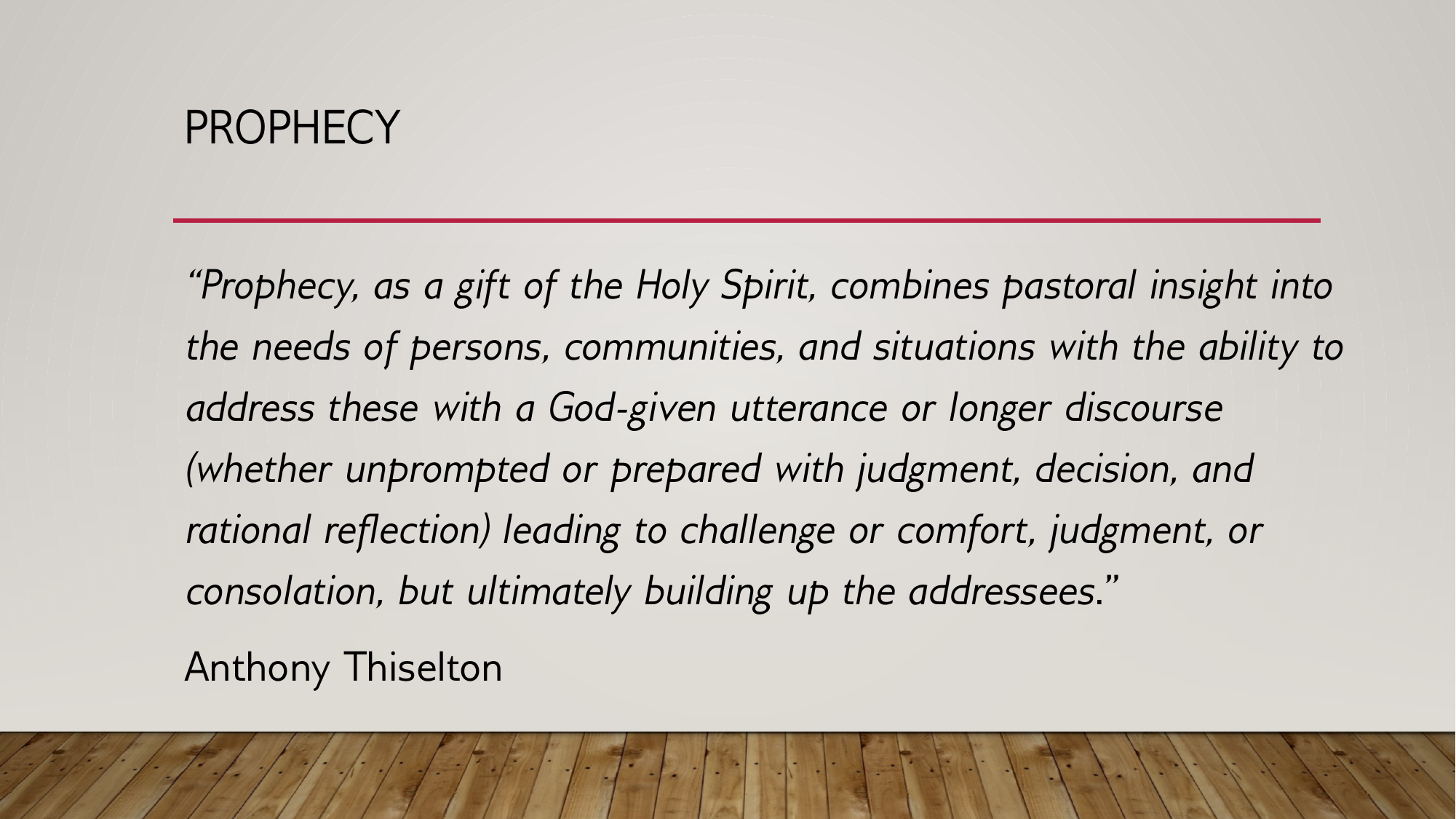

# prophecy
“Prophecy, as a gift of the Holy Spirit, combines pastoral insight into the needs of persons, communities, and situations with the ability to address these with a God-given utterance or longer discourse (whether unprompted or prepared with judgment, decision, and rational reflection) leading to challenge or comfort, judgment, or consolation, but ultimately building up the addressees.”
Anthony Thiselton